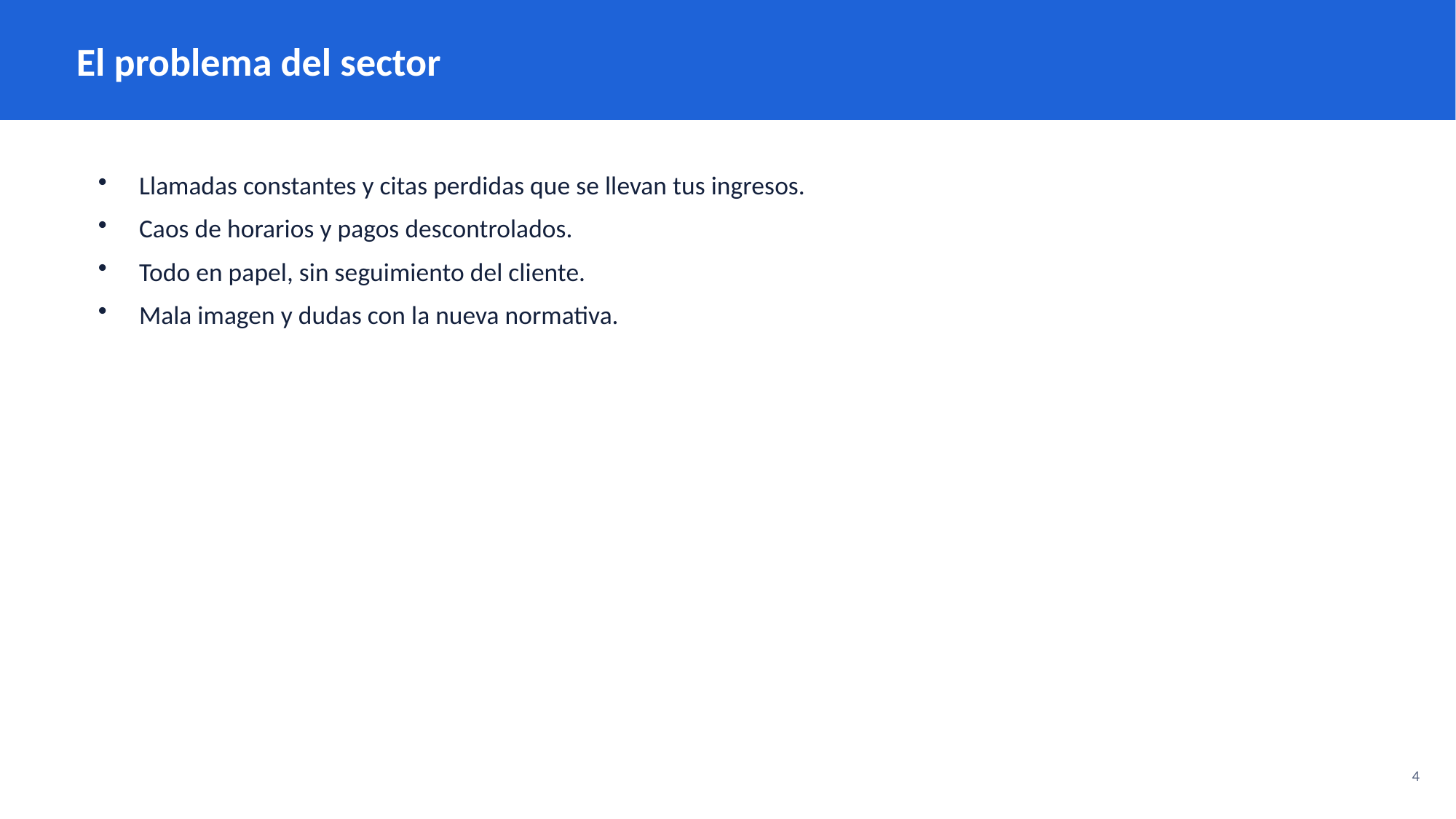

El problema del sector
Llamadas constantes y citas perdidas que se llevan tus ingresos.
Caos de horarios y pagos descontrolados.
Todo en papel, sin seguimiento del cliente.
Mala imagen y dudas con la nueva normativa.
4